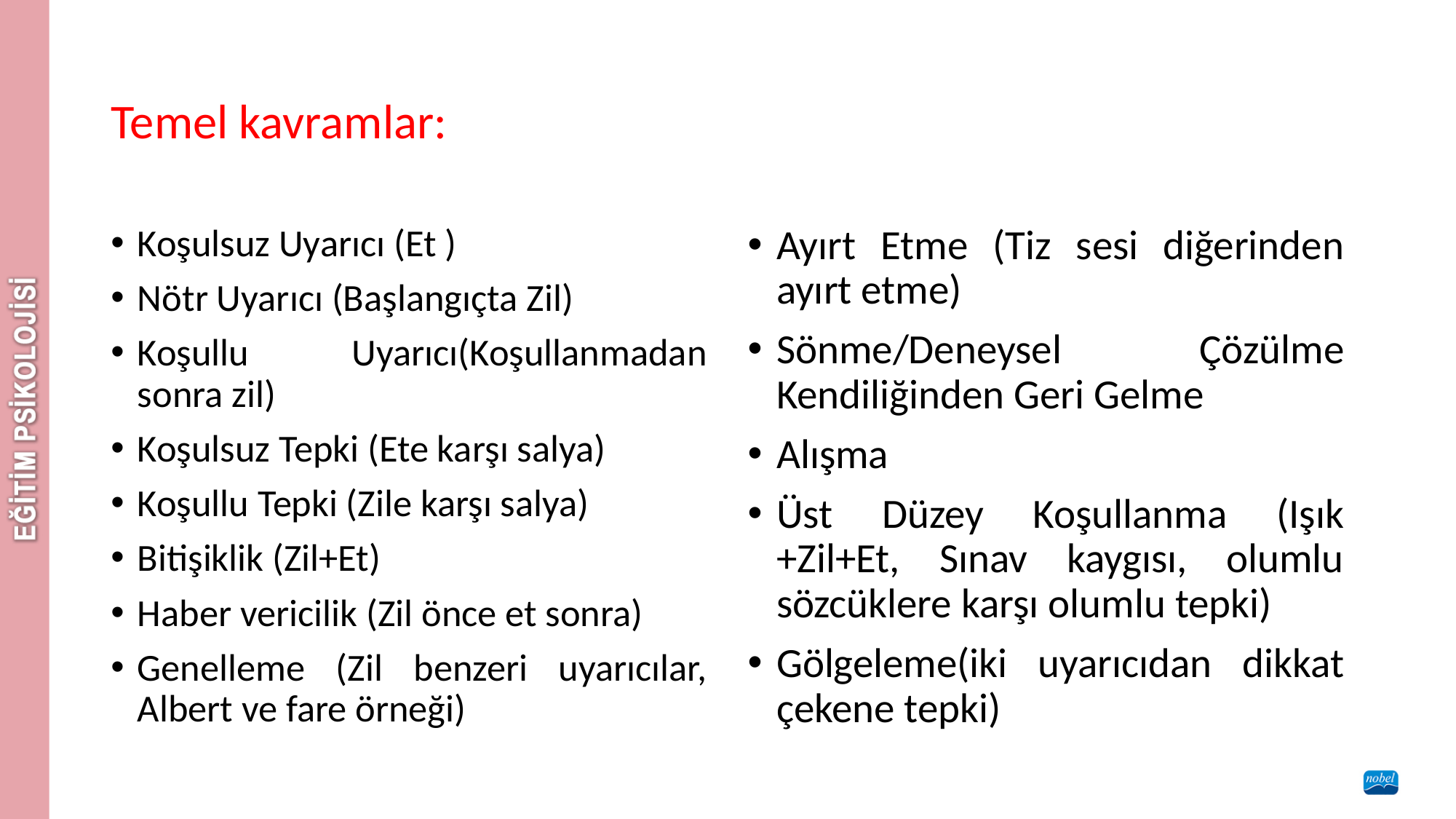

# Temel kavramlar:
Koşulsuz Uyarıcı (Et )
Nötr Uyarıcı (Başlangıçta Zil)
Koşullu Uyarıcı(Koşullanmadan sonra zil)
Koşulsuz Tepki (Ete karşı salya)
Koşullu Tepki (Zile karşı salya)
Bitişiklik (Zil+Et)
Haber vericilik (Zil önce et sonra)
Genelleme (Zil benzeri uyarıcılar, Albert ve fare örneği)

Ayırt Etme (Tiz sesi diğerinden ayırt etme)
Sönme/Deneysel Çözülme Kendiliğinden Geri Gelme
Alışma
Üst Düzey Koşullanma (Işık +Zil+Et, Sınav kaygısı, olumlu sözcüklere karşı olumlu tepki)
Gölgeleme(iki uyarıcıdan dikkat çekene tepki)